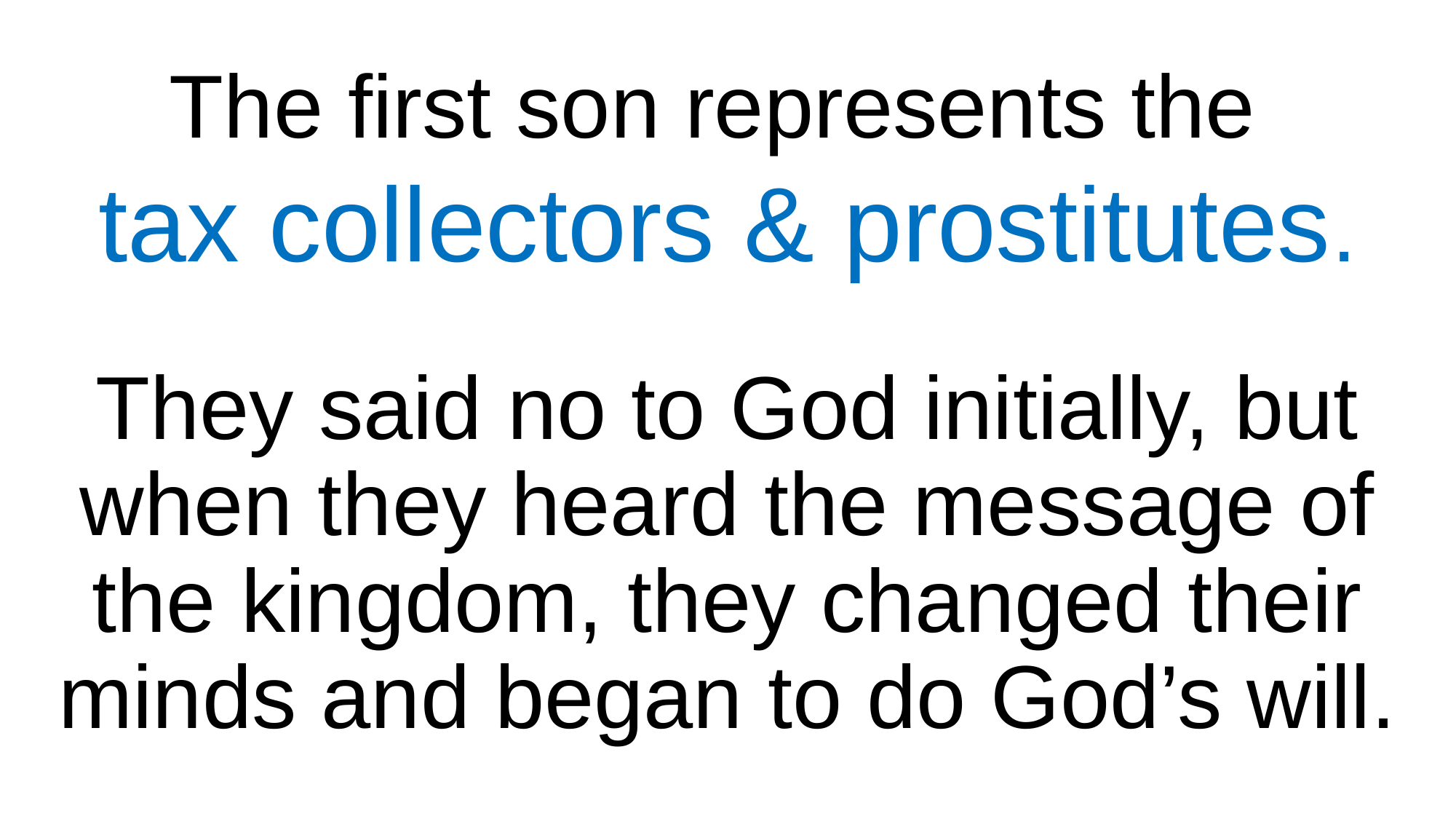

The first son represents the
tax collectors & prostitutes.

They said no to God initially, but when they heard the message of the kingdom, they changed their minds and began to do God’s will.